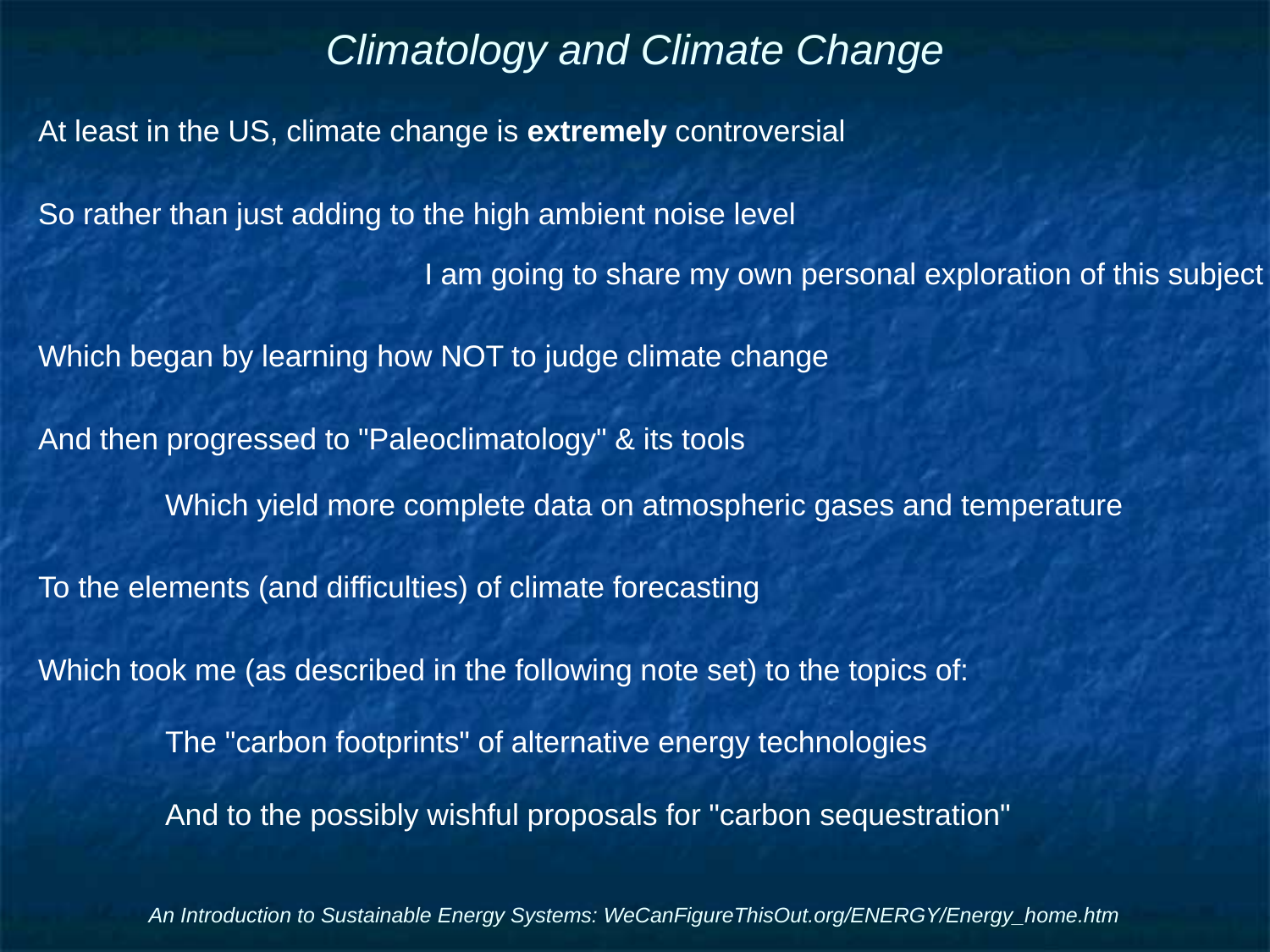

# Climatology and Climate Change
At least in the US, climate change is extremely controversial

So rather than just adding to the high ambient noise level

I am going to share my own personal exploration of this subject

Which began by learning how NOT to judge climate change

And then progressed to "Paleoclimatology" & its tools

	Which yield more complete data on atmospheric gases and temperature

To the elements (and difficulties) of climate forecasting

Which took me (as described in the following note set) to the topics of:

	The "carbon footprints" of alternative energy technologies

	And to the possibly wishful proposals for "carbon sequestration"
An Introduction to Sustainable Energy Systems: WeCanFigureThisOut.org/ENERGY/Energy_home.htm